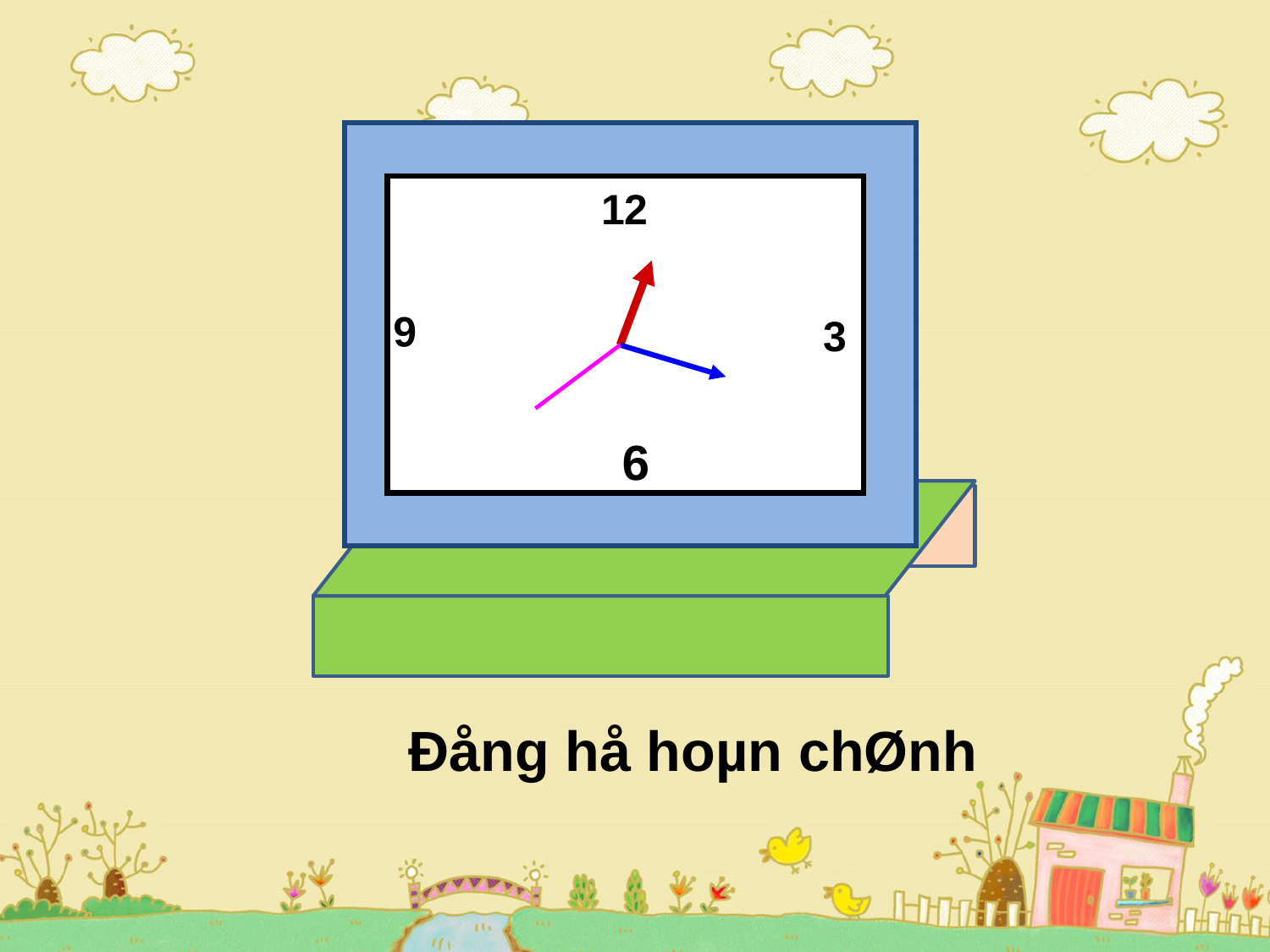

12

6
3

9

Đång hå hoµn chØnh